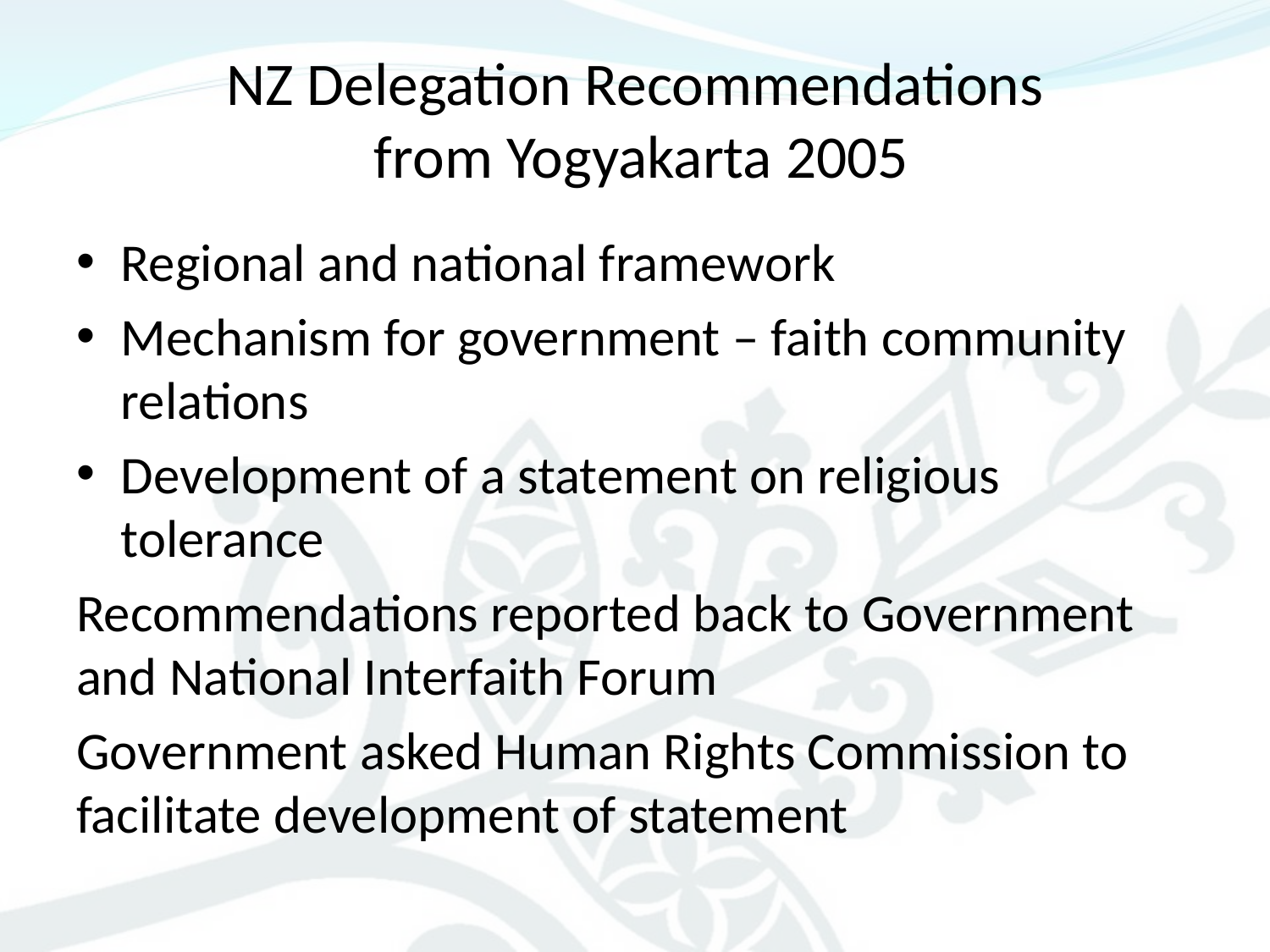

# NZ Delegation Recommendations from Yogyakarta 2005
Regional and national framework
Mechanism for government – faith community relations
Development of a statement on religious tolerance
Recommendations reported back to Government and National Interfaith Forum
Government asked Human Rights Commission to facilitate development of statement